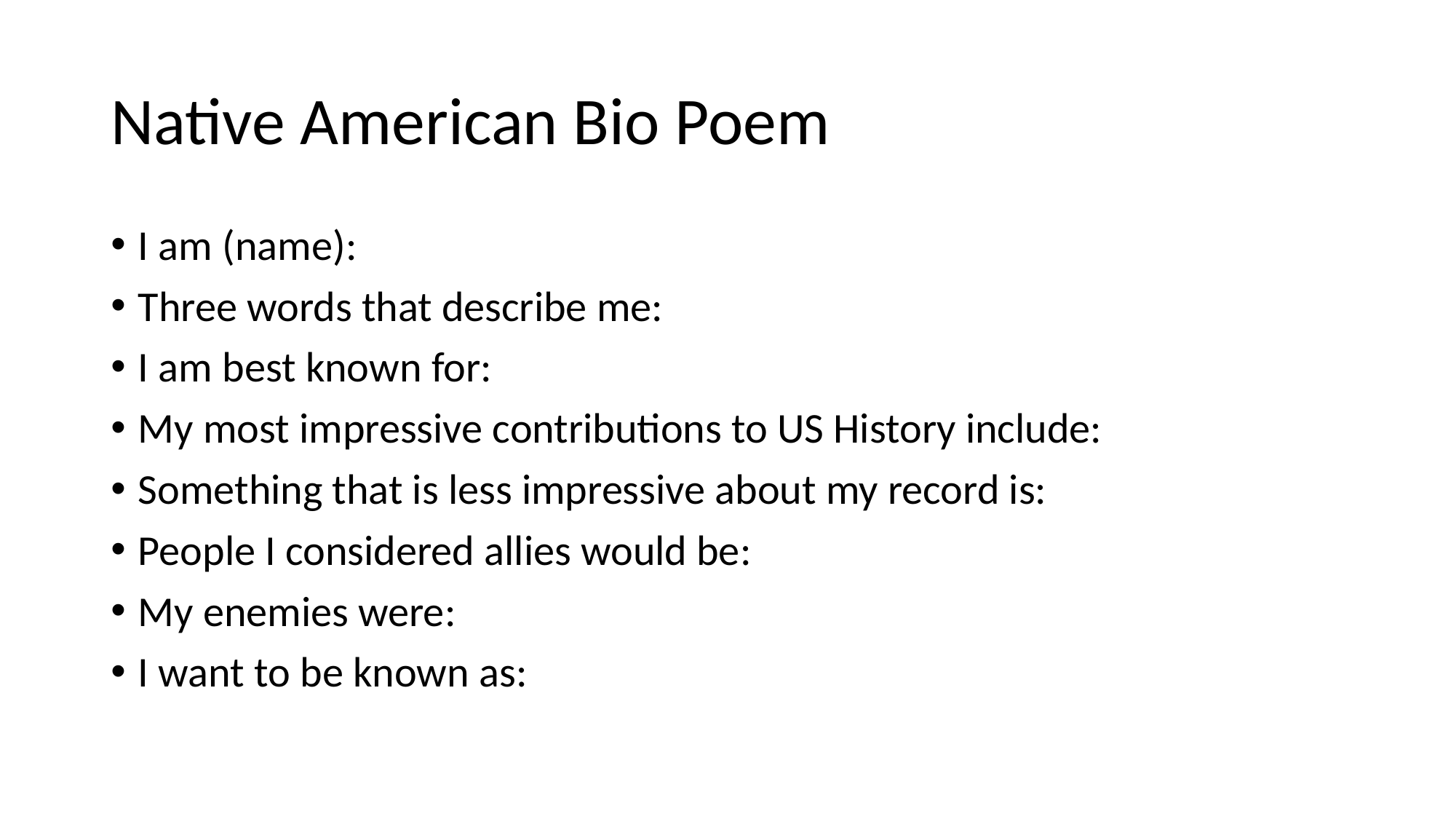

# Native American Bio Poem
I am (name):
Three words that describe me:
I am best known for:
My most impressive contributions to US History include:
Something that is less impressive about my record is:
People I considered allies would be:
My enemies were:
I want to be known as: